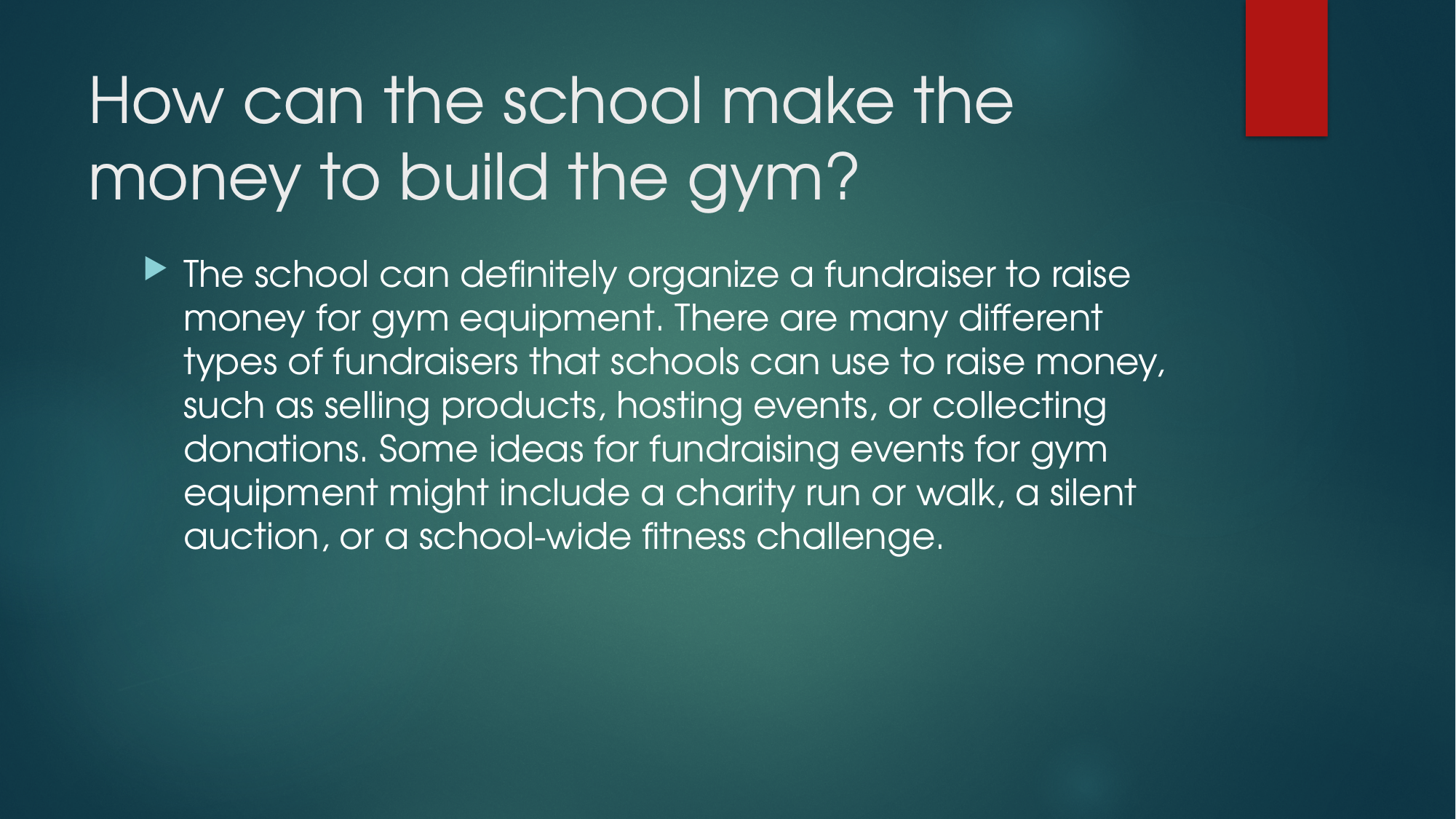

# How can the school make the money to build the gym?
The school can definitely organize a fundraiser to raise money for gym equipment. There are many different types of fundraisers that schools can use to raise money, such as selling products, hosting events, or collecting donations. Some ideas for fundraising events for gym equipment might include a charity run or walk, a silent auction, or a school-wide fitness challenge.